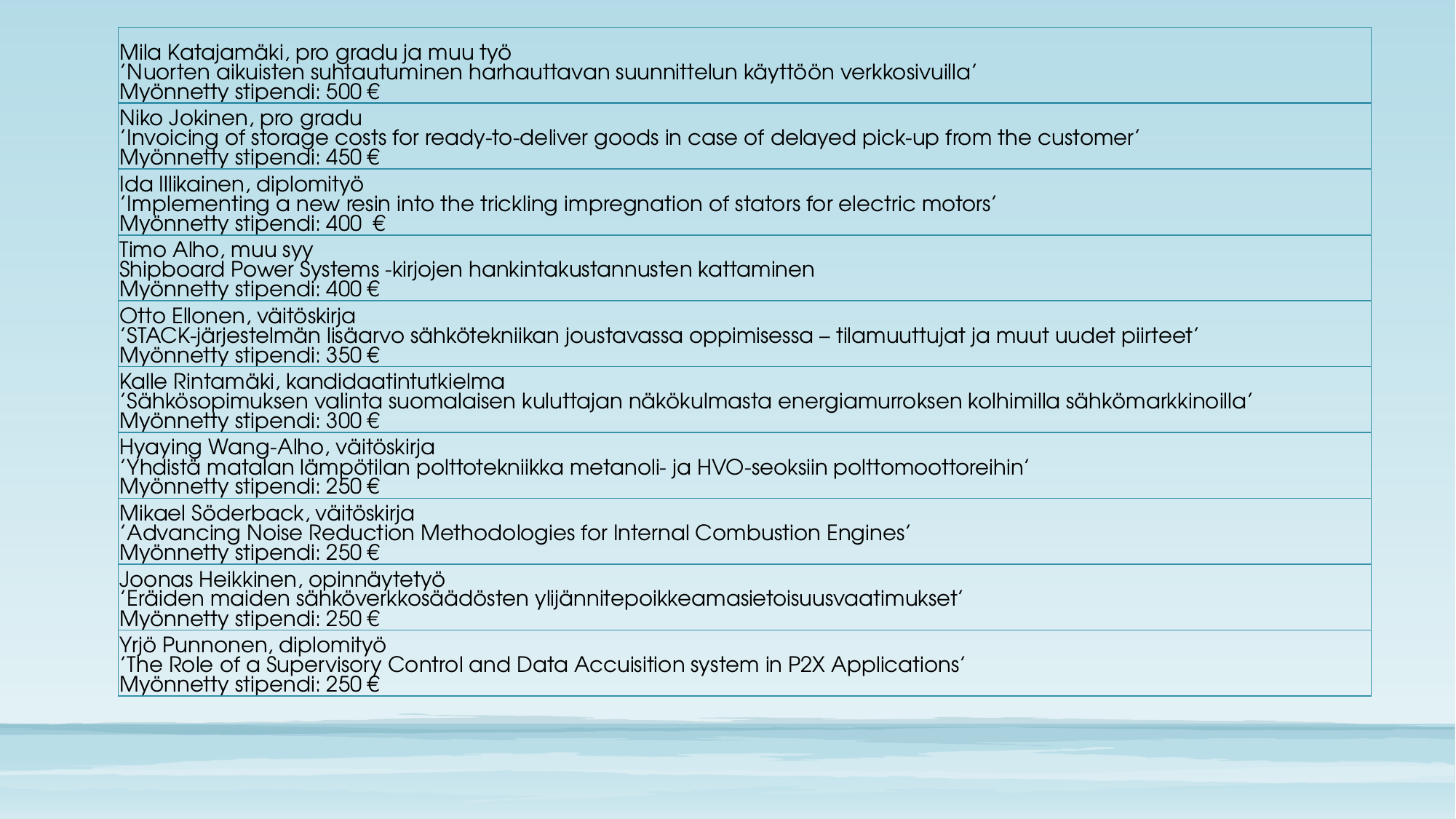

| Mila Katajamäki, pro gradu ja muu työ ’Nuorten aikuisten suhtautuminen harhauttavan suunnittelun käyttöön verkkosivuilla’ Myönnetty stipendi: 500 € |
| --- |
| Niko Jokinen, pro gradu ’Invoicing of storage costs for ready-to-deliver goods in case of delayed pick-up from the customer’ Myönnetty stipendi: 450 € |
| Ida Illikainen, diplomityö ’Implementing a new resin into the trickling impregnation of stators for electric motors’ Myönnetty stipendi: 400 € |
| Timo Alho, muu syy Shipboard Power Systems -kirjojen hankintakustannusten kattaminen Myönnetty stipendi: 400 € |
| Otto Ellonen, väitöskirja ’STACK-järjestelmän lisäarvo sähkötekniikan joustavassa oppimisessa – tilamuuttujat ja muut uudet piirteet’ Myönnetty stipendi: 350 € |
| Kalle Rintamäki, kandidaatintutkielma ’Sähkösopimuksen valinta suomalaisen kuluttajan näkökulmasta energiamurroksen kolhimilla sähkömarkkinoilla’ Myönnetty stipendi: 300 € |
| Hyaying Wang-Alho, väitöskirja ’Yhdistä matalan lämpötilan polttotekniikka metanoli- ja HVO-seoksiin polttomoottoreihin’ Myönnetty stipendi: 250 € |
| Mikael Söderback, väitöskirja ’Advancing Noise Reduction Methodologies for Internal Combustion Engines’ Myönnetty stipendi: 250 € |
| Joonas Heikkinen, opinnäytetyö ’Eräiden maiden sähköverkkosäädösten ylijännitepoikkeamasietoisuusvaatimukset’ Myönnetty stipendi: 250 € |
| Yrjö Punnonen, diplomityö ’The Role of a Supervisory Control and Data Accuisition system in P2X Applications’ Myönnetty stipendi: 250 € |